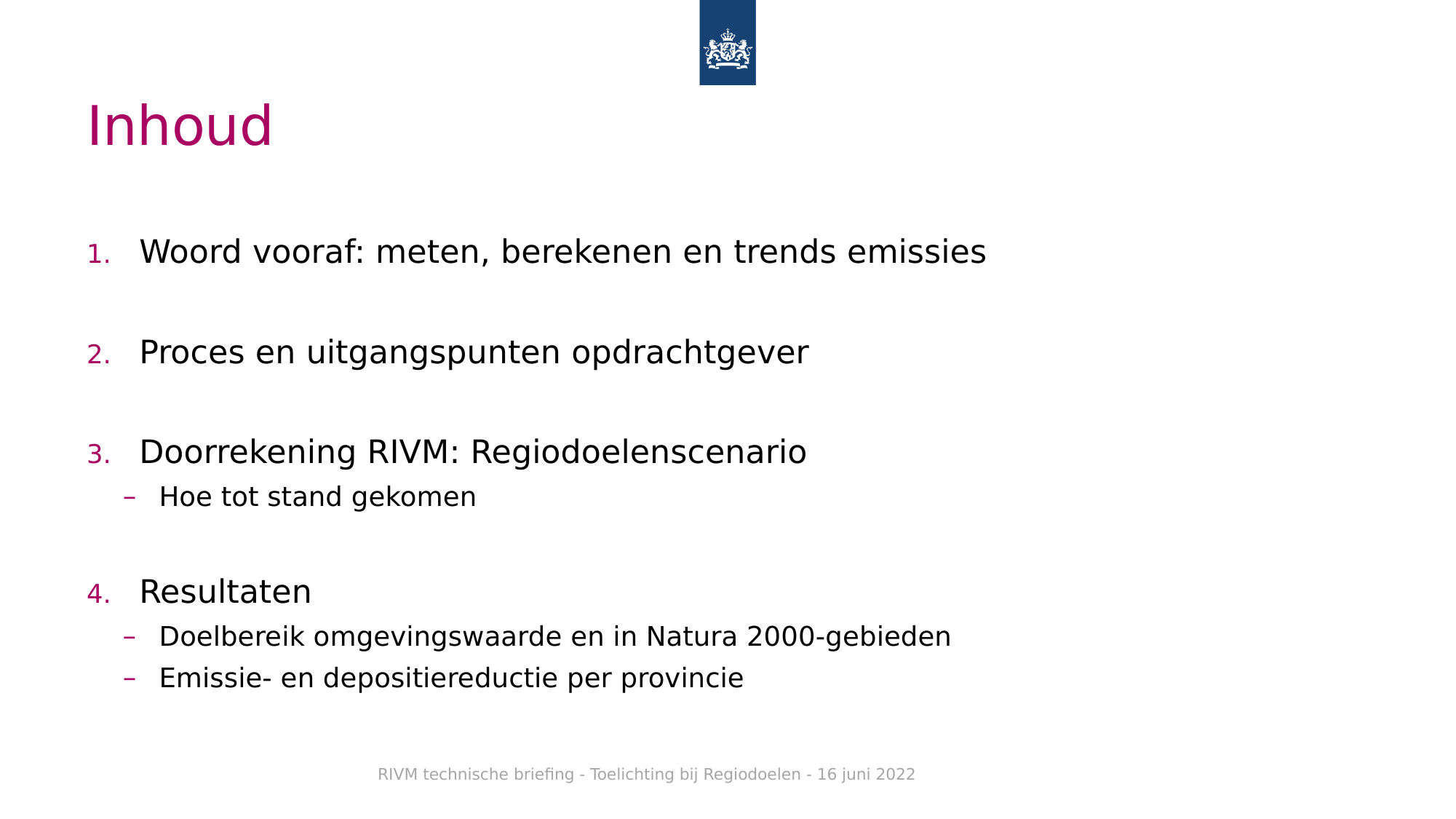

# Inhoud
Woord vooraf: meten, berekenen en trends emissies

Proces en uitgangspunten opdrachtgever

Doorrekening RIVM: Regiodoelenscenario
Hoe tot stand gekomen

Resultaten
Doelbereik omgevingswaarde en in Natura 2000-gebieden
Emissie- en depositiereductie per provincie

RIVM technische briefing - Toelichting bij Regiodoelen - 16 juni 2022